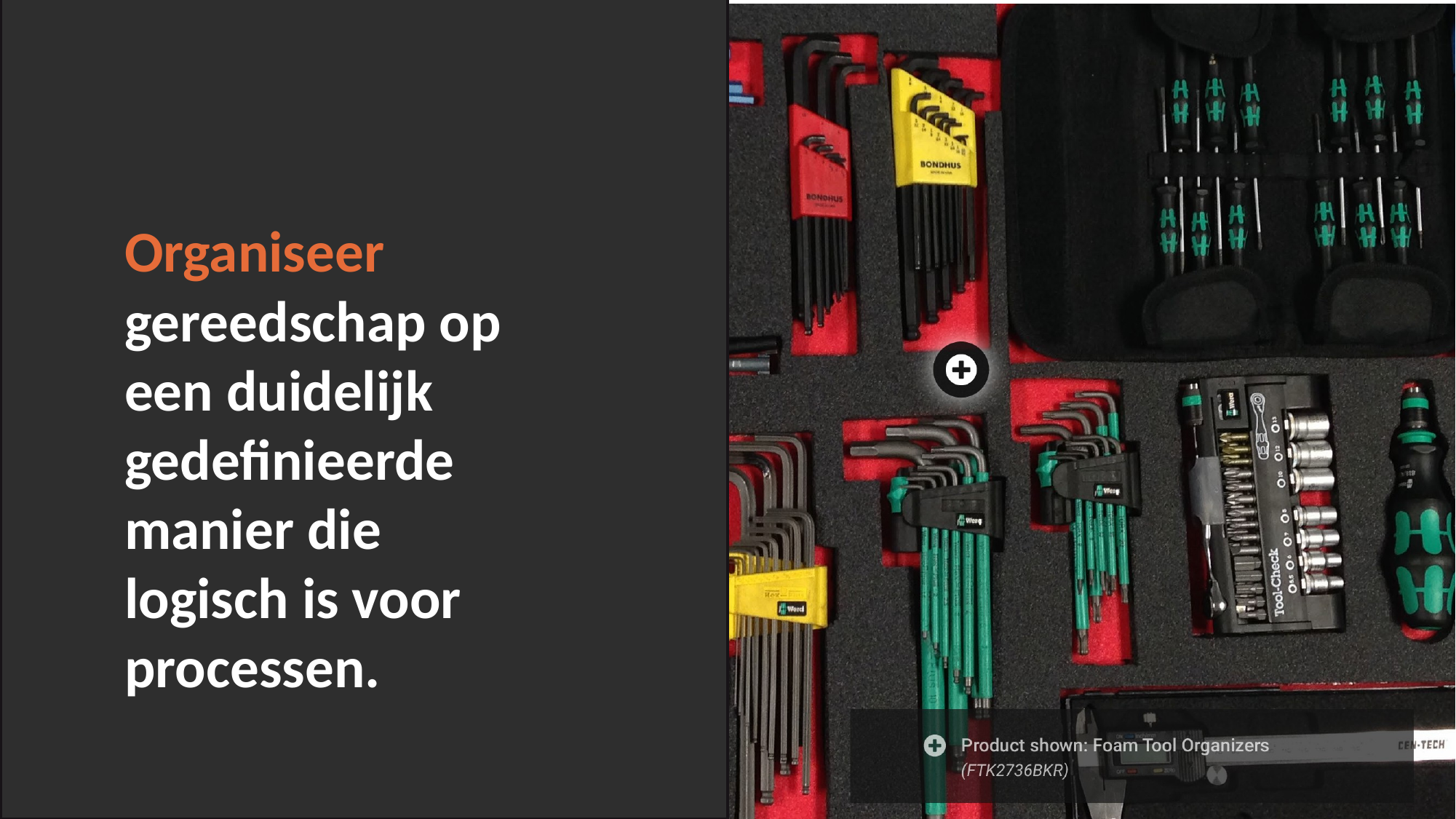

Organiseer gereedschap op een duidelijk gedefinieerde manier die logisch is voor processen.
Organiseren